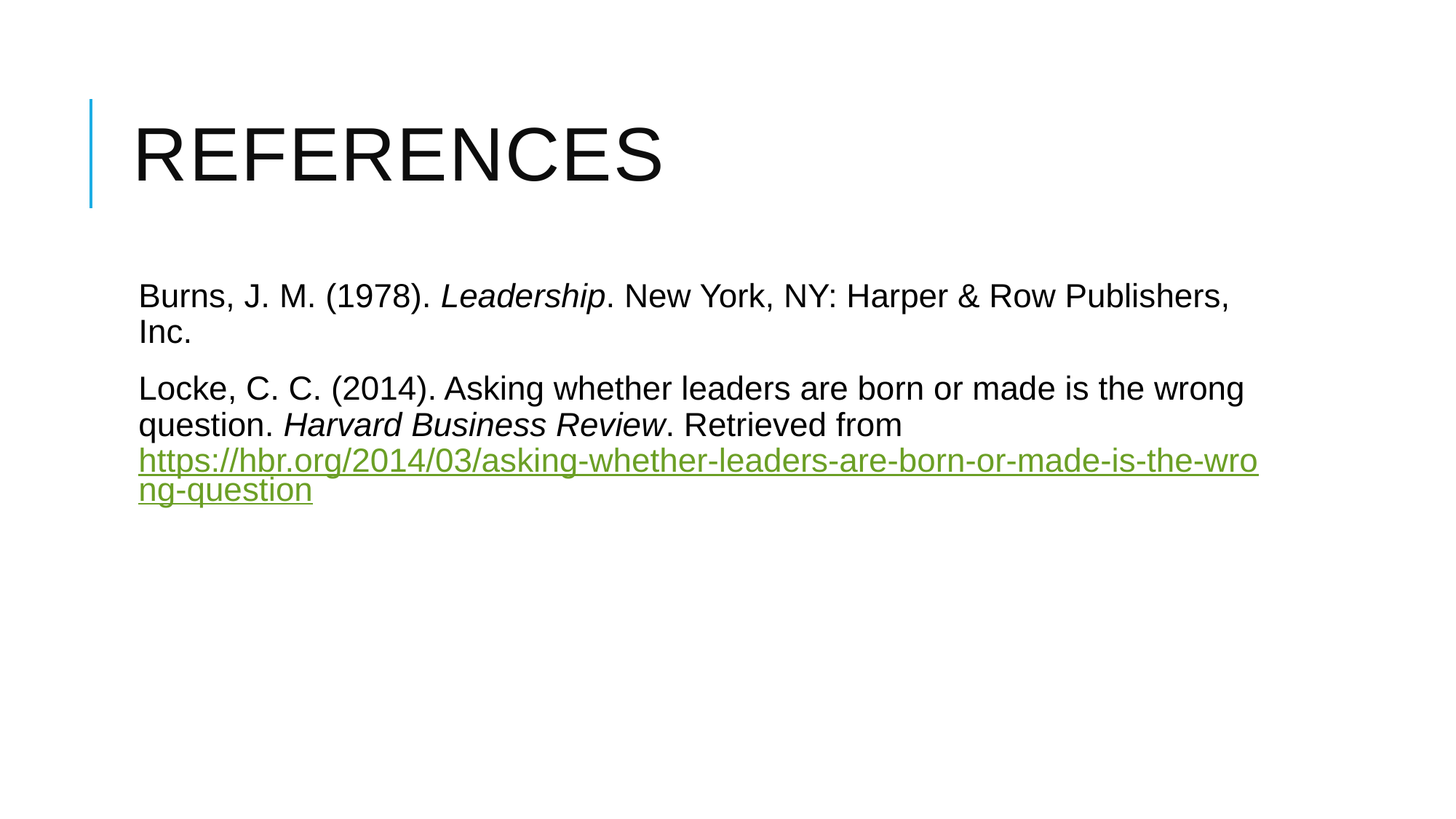

# References
Burns, J. M. (1978). Leadership. New York, NY: Harper & Row Publishers, Inc.
Locke, C. C. (2014). Asking whether leaders are born or made is the wrong question. Harvard Business Review. Retrieved from https://hbr.org/2014/03/asking-whether-leaders-are-born-or-made-is-the-wrong-question